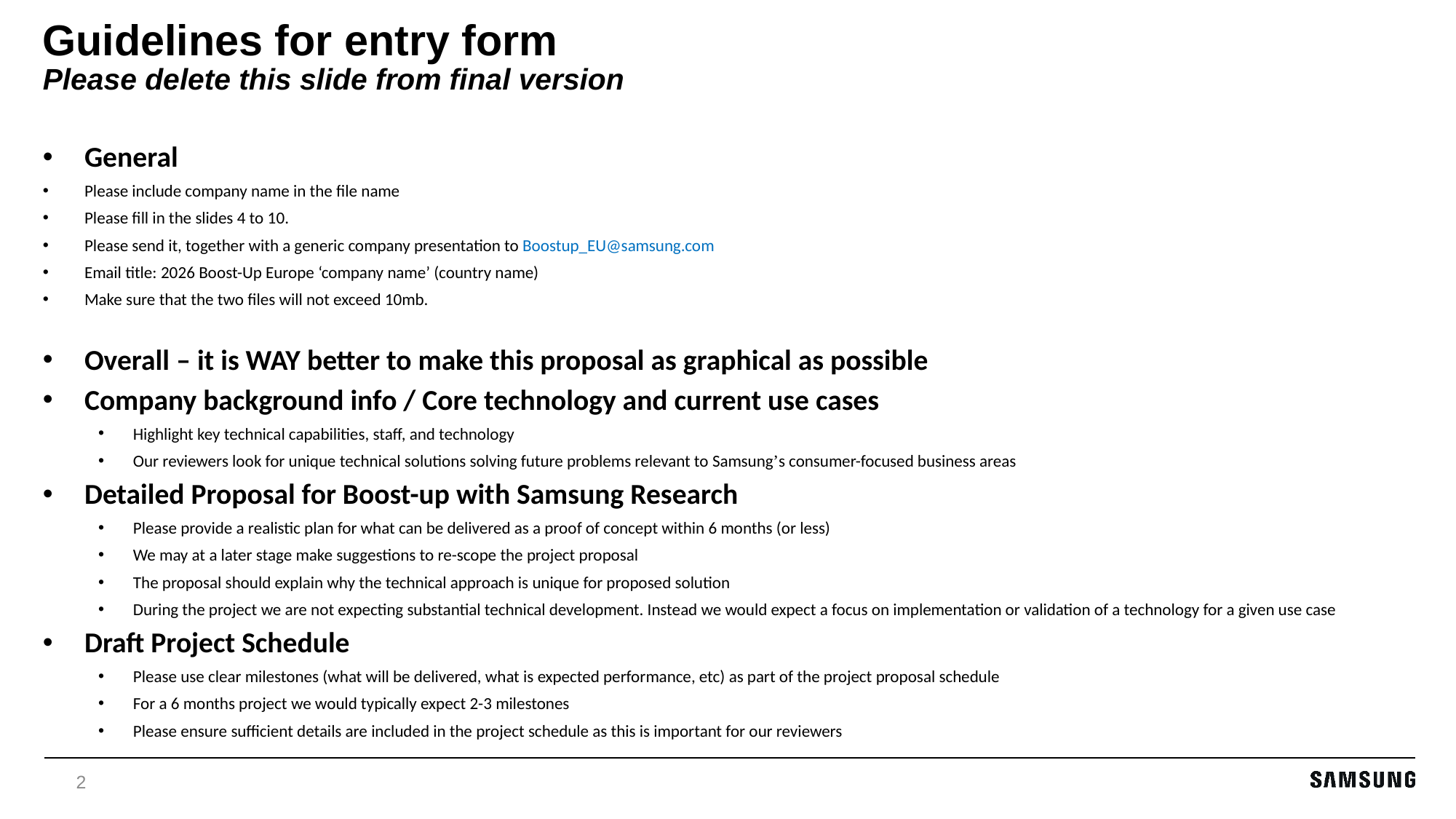

# Guidelines for entry form Please delete this slide from final version
General
Please include company name in the file name
Please fill in the slides 4 to 10.
Please send it, together with a generic company presentation to Boostup_EU@samsung.com
Email title: 2026 Boost-Up Europe ‘company name’ (country name)
Make sure that the two files will not exceed 10mb.

Overall – it is WAY better to make this proposal as graphical as possible
Company background info / Core technology and current use cases
Highlight key technical capabilities, staff, and technology
Our reviewers look for unique technical solutions solving future problems relevant to Samsung’s consumer-focused business areas
Detailed Proposal for Boost-up with Samsung Research
Please provide a realistic plan for what can be delivered as a proof of concept within 6 months (or less)
We may at a later stage make suggestions to re-scope the project proposal
The proposal should explain why the technical approach is unique for proposed solution
During the project we are not expecting substantial technical development. Instead we would expect a focus on implementation or validation of a technology for a given use case
Draft Project Schedule
Please use clear milestones (what will be delivered, what is expected performance, etc) as part of the project proposal schedule
For a 6 months project we would typically expect 2-3 milestones
Please ensure sufficient details are included in the project schedule as this is important for our reviewers

2